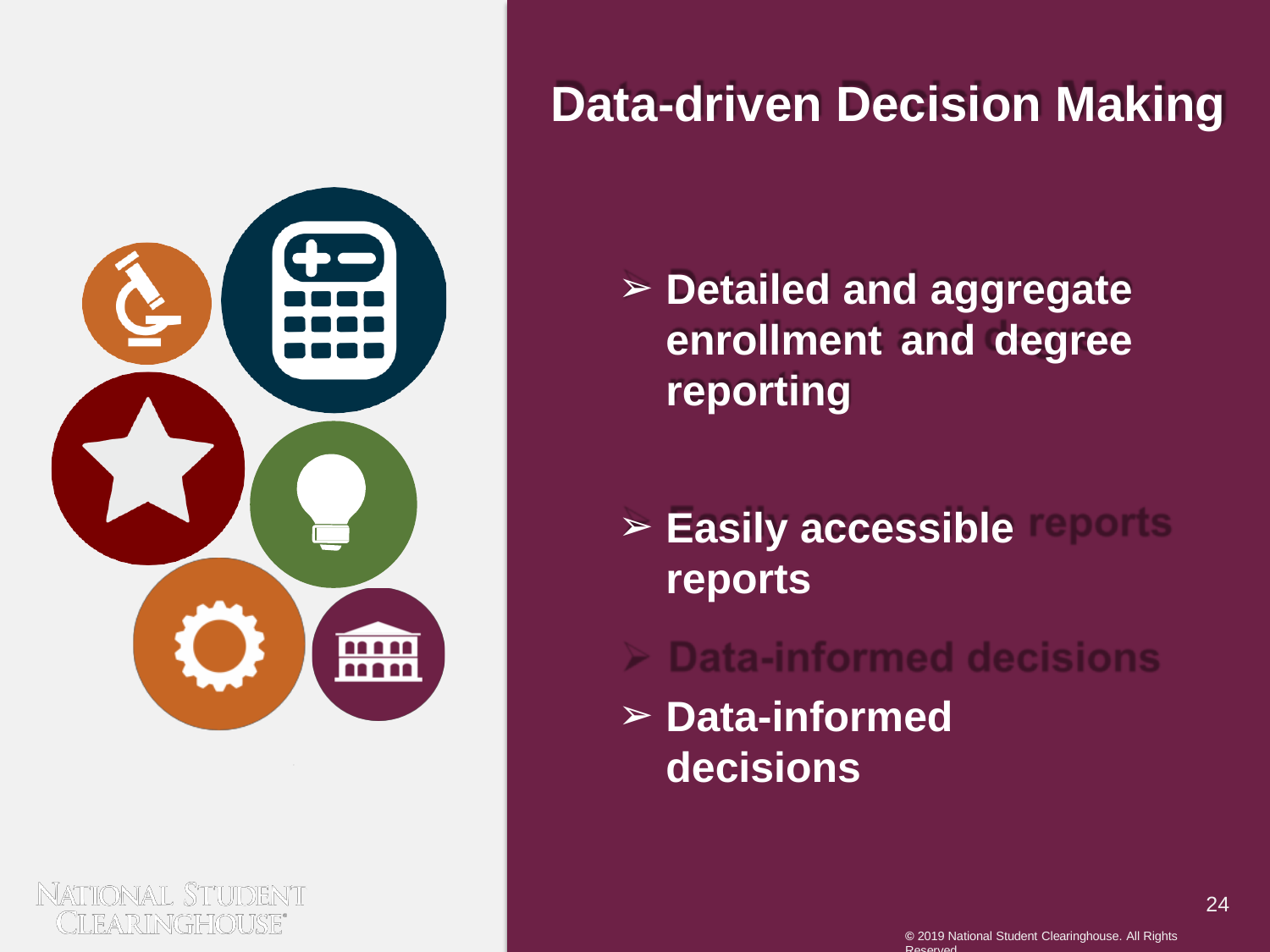

# Data-driven Decision Making

Detailed and aggregate enrollment and degree reporting

Easily accessible reports

Data-informed decisions

24
© 2019 National Student Clearinghouse. All Rights Reserved.